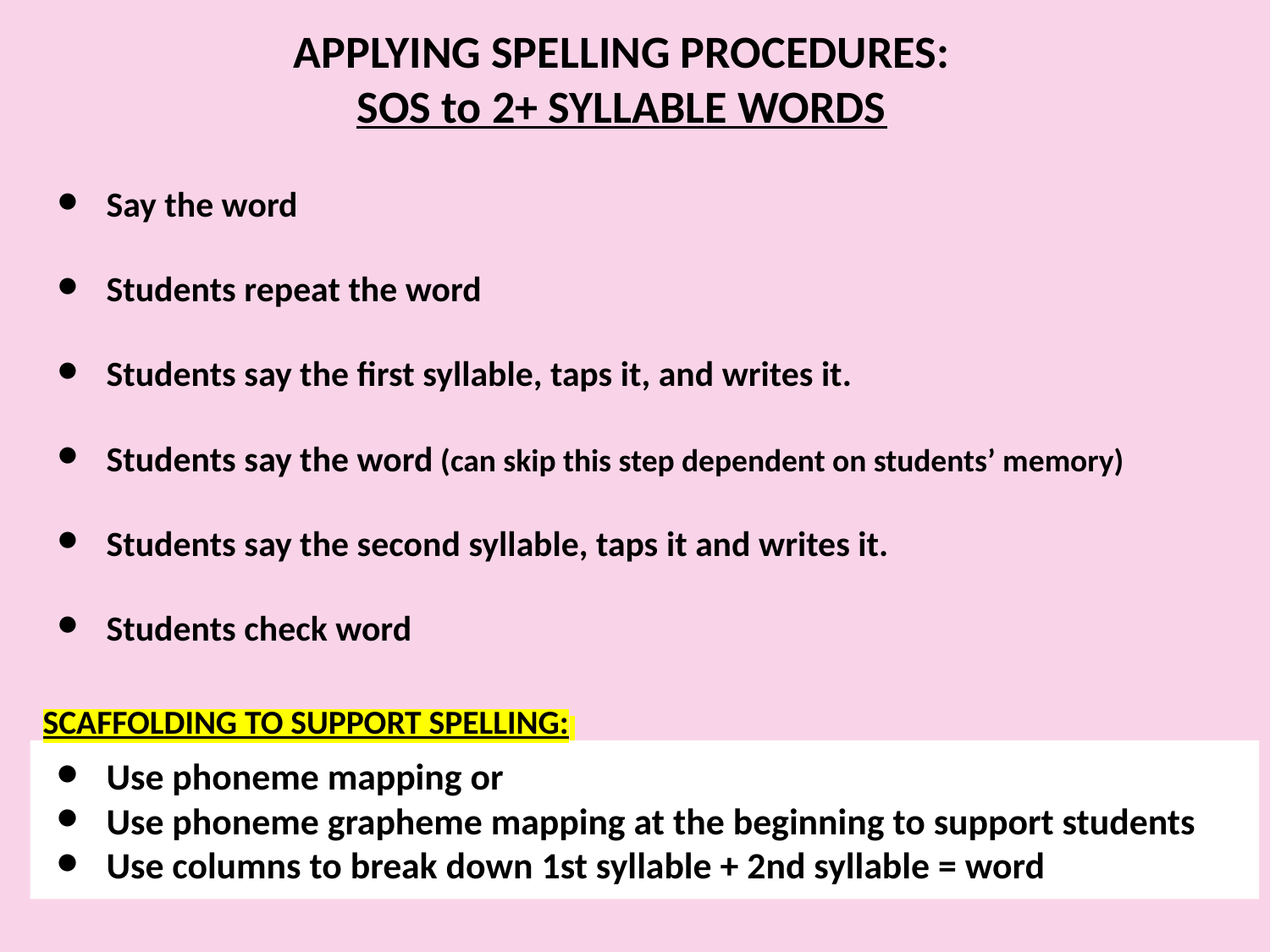

APPLYING SPELLING PROCEDURES:
SOS to 2+ SYLLABLE WORDS
Say the word

Students repeat the word

Students say the first syllable, taps it, and writes it.

Students say the word (can skip this step dependent on students’ memory)

Students say the second syllable, taps it and writes it.

Students check word
SCAFFOLDING TO SUPPORT SPELLING:
Use phoneme mapping or
Use phoneme grapheme mapping at the beginning to support students
Use columns to break down 1st syllable + 2nd syllable = word